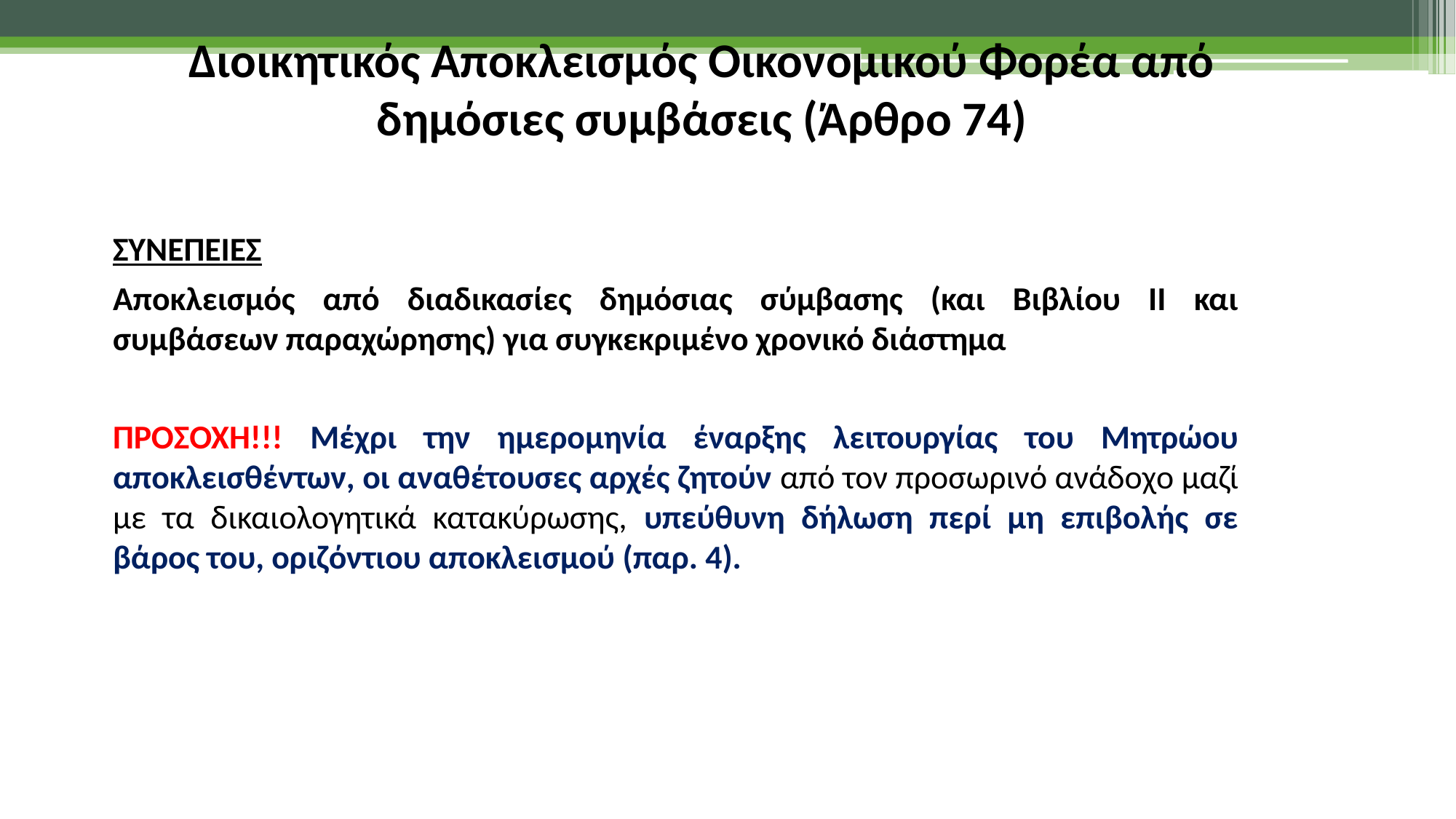

Διοικητικός Αποκλεισμός Οικονομικού Φορέα από δημόσιες συμβάσεις (Άρθρο 74)

ΣΥΝΕΠΕΙΕΣ
Αποκλεισμός από διαδικασίες δημόσιας σύμβασης (και Βιβλίου ΙΙ και συμβάσεων παραχώρησης) για συγκεκριμένο χρονικό διάστημα

ΠΡΟΣΟΧΗ!!! Μέχρι την ημερομηνία έναρξης λειτουργίας του Μητρώου αποκλεισθέντων, οι αναθέτουσες αρχές ζητούν από τον προσωρινό ανάδοχο μαζί με τα δικαιολογητικά κατακύρωσης, υπεύθυνη δήλωση περί μη επιβολής σε βάρος του, οριζόντιου αποκλεισμού (παρ. 4).